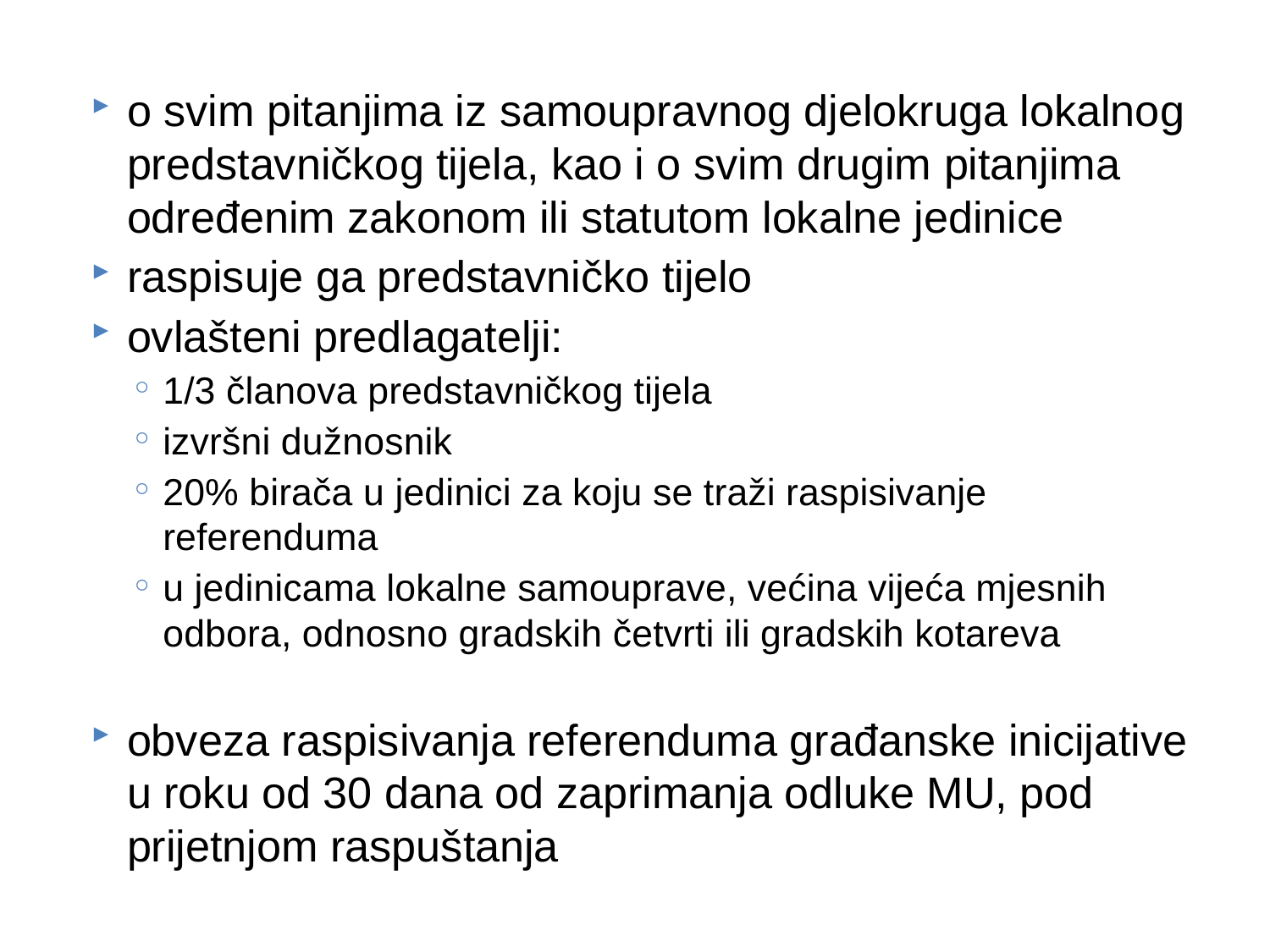

o svim pitanjima iz samoupravnog djelokruga lokalnog predstavničkog tijela, kao i o svim drugim pitanjima određenim zakonom ili statutom lokalne jedinice
raspisuje ga predstavničko tijelo
ovlašteni predlagatelji:
1/3 članova predstavničkog tijela
izvršni dužnosnik
20% birača u jedinici za koju se traži raspisivanje referenduma
u jedinicama lokalne samouprave, većina vijeća mjesnih odbora, odnosno gradskih četvrti ili gradskih kotareva

obveza raspisivanja referenduma građanske inicijative u roku od 30 dana od zaprimanja odluke MU, pod prijetnjom raspuštanja